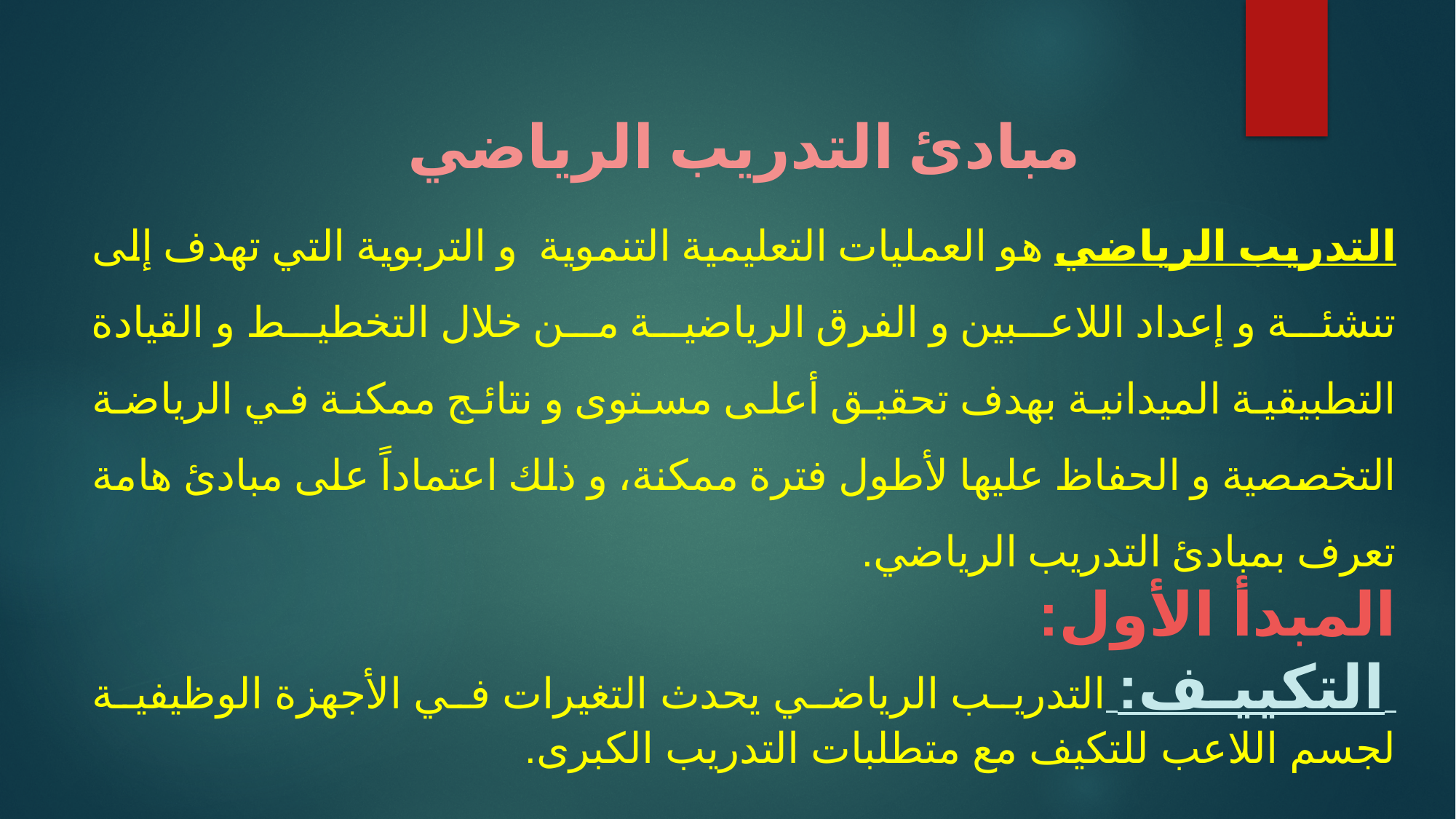

مبادئ التدريب الرياضي
التدريب الرياضي هو العمليات التعليمية التنموية  و التربوية التي تهدف إلى تنشئة و إعداد اللاعبين و الفرق الرياضية من خلال التخطيط و القيادة التطبيقية الميدانية بهدف تحقيق أعلى مستوى و نتائج ممكنة في الرياضة التخصصية و الحفاظ عليها لأطول فترة ممكنة، و ذلك اعتماداً على مبادئ هامة تعرف بمبادئ التدريب الرياضي.
المبدأ الأول:
 التكييف: التدريب الرياضي يحدث التغيرات في الأجهزة الوظيفية لجسم اللاعب للتكيف مع متطلبات التدريب الكبرى.